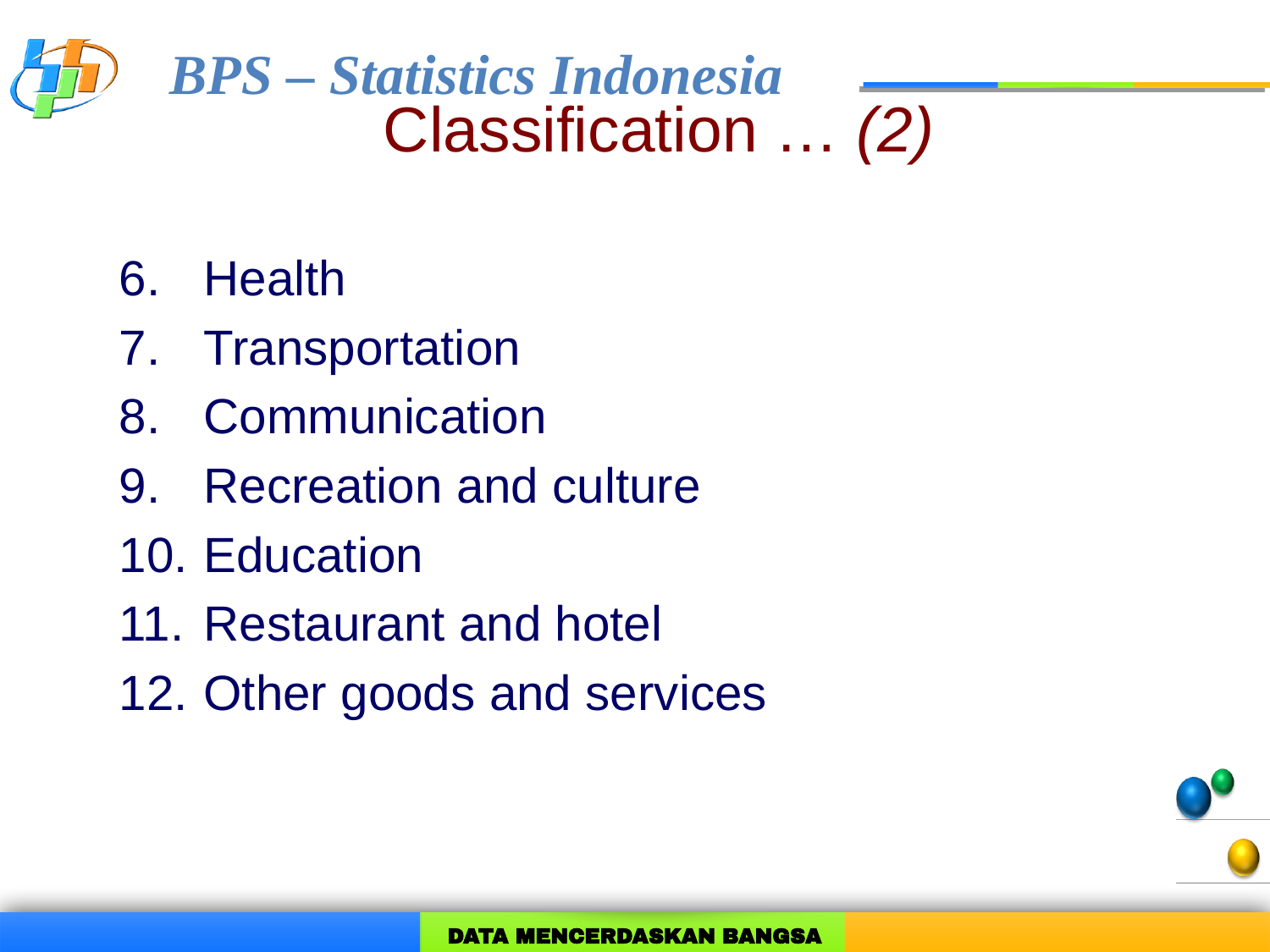

# Classification … (2)
Health
Transportation
Communication
Recreation and culture
Education
Restaurant and hotel
Other goods and services